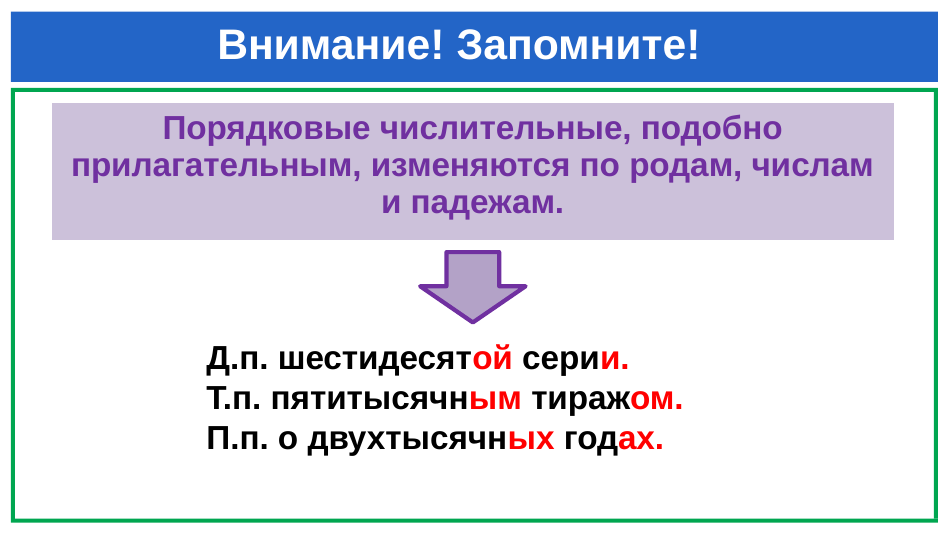

# Внимание! Запомните!
| Порядковые числительные, подобно прилагательным, изменяются по родам, числам и падежам. |
| --- |

                     Д.п. шестидесятой серии.
                     Т.п. пятитысячным тиражом.
                     П.п. о двухтысячных годах.